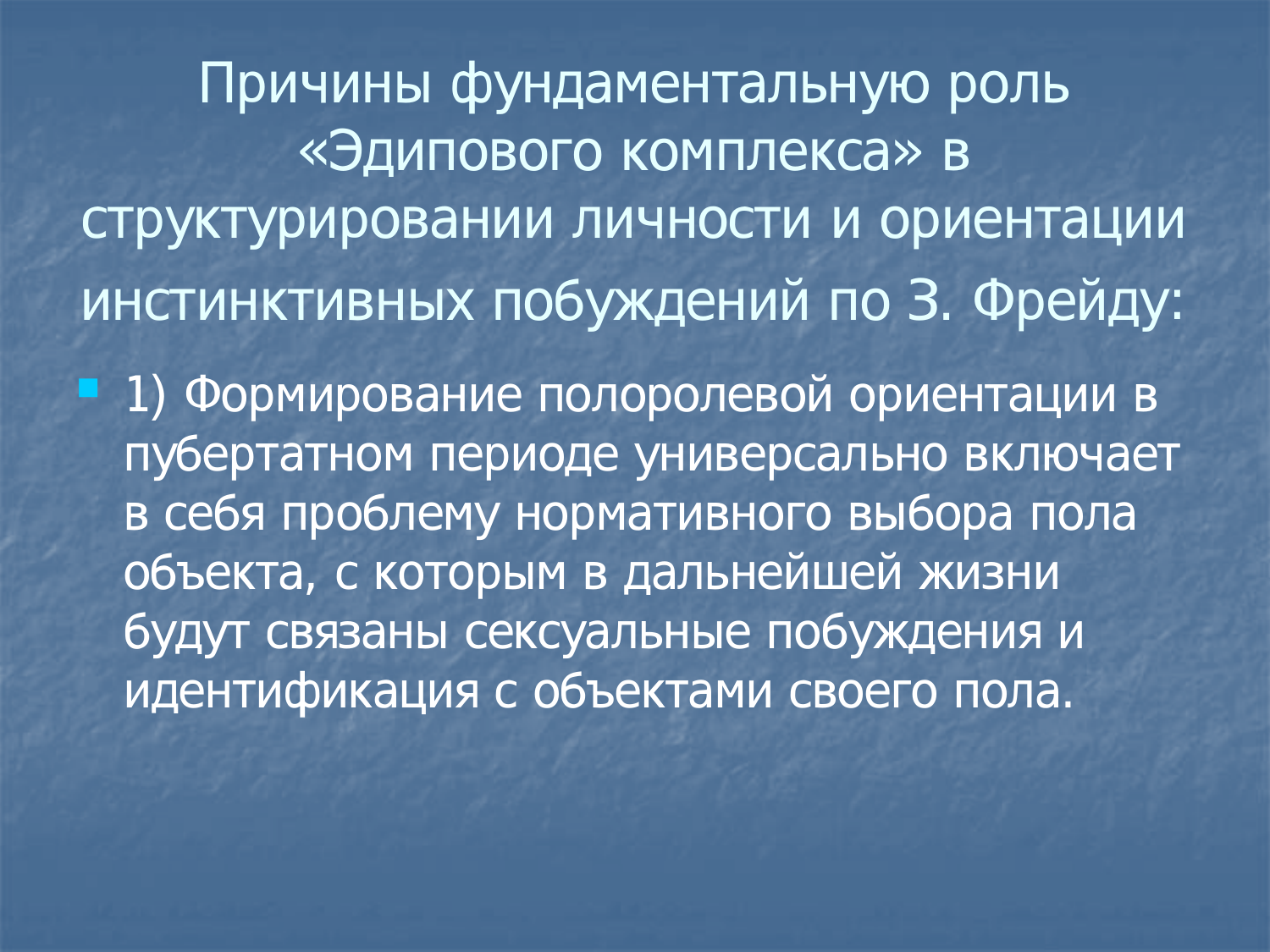

# Причины фундаментальную роль «Эдипового комплекса» в структурировании личности и ориентации инстинктивных побуждений по З. Фрейду:
1) Формирование полоролевой ориентации в пубертатном периоде универсально включает в себя проблему нормативного выбора пола объекта, с которым в дальнейшей жизни будут связаны сексуальные побуждения и идентификация с объектами своего пола.